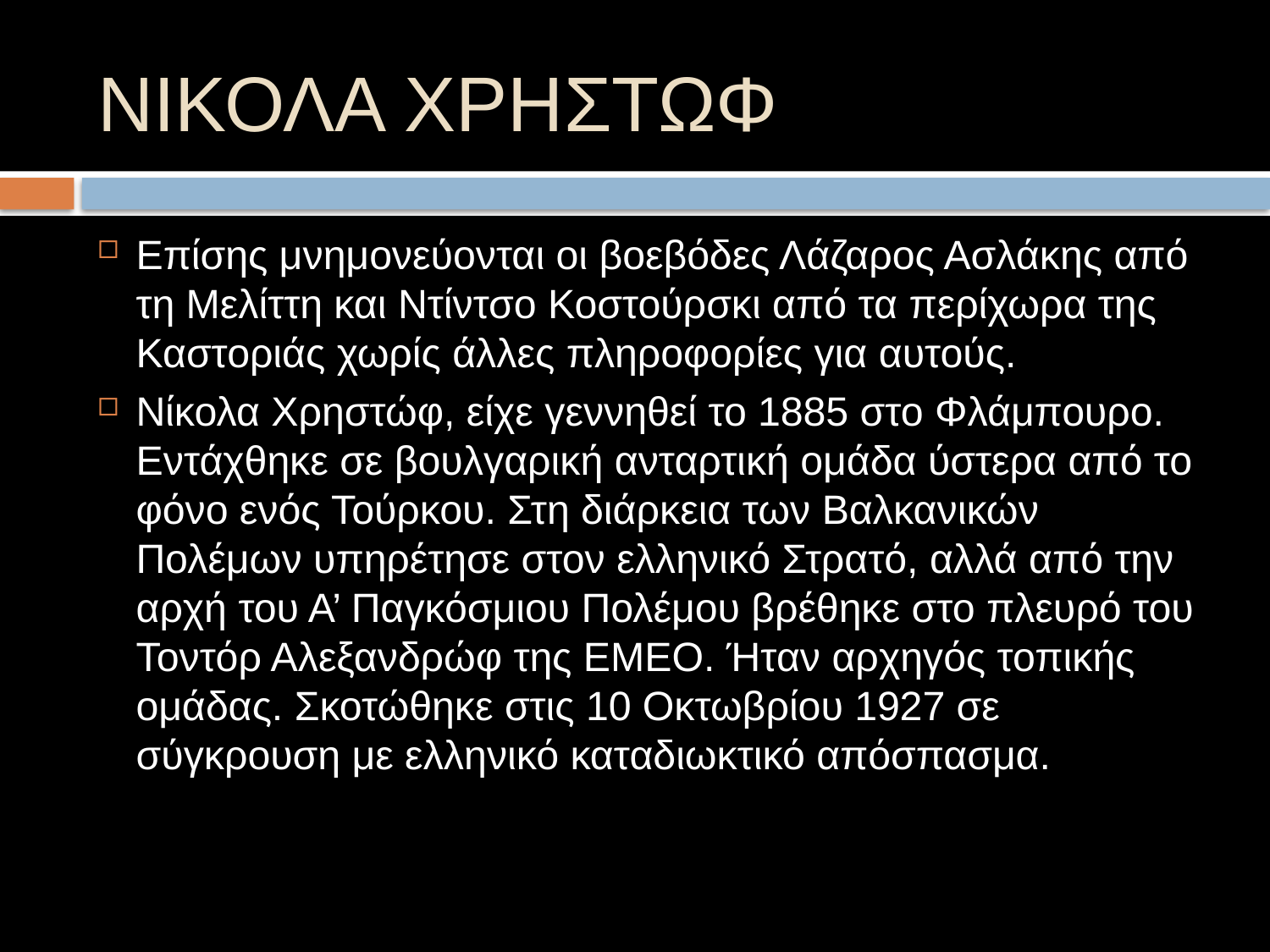

# ΝΙΚΟΛΑ ΧΡΗΣΤΩΦ
Επίσης μνημονεύονται οι βοεβόδες Λάζαρος Ασλάκης από τη Μελίττη και Ντίντσο Κοστούρσκι από τα περίχωρα της Καστοριάς χωρίς άλλες πληροφορίες για αυτούς.
Νίκολα Χρηστώφ, είχε γεννηθεί το 1885 στο Φλάμπουρο. Εντάχθηκε σε βουλγαρική ανταρτική ομάδα ύστερα από το φόνο ενός Τούρκου. Στη διάρκεια των Βαλκανικών Πολέμων υπηρέτησε στον ελληνικό Στρατό, αλλά από την αρχή του Α’ Παγκόσμιου Πολέμου βρέθηκε στο πλευρό του Τοντόρ Αλεξανδρώφ της ΕΜΕΟ. Ήταν αρχηγός τοπικής ομάδας. Σκοτώθηκε στις 10 Οκτωβρίου 1927 σε σύγκρουση με ελληνικό καταδιωκτικό απόσπασμα.